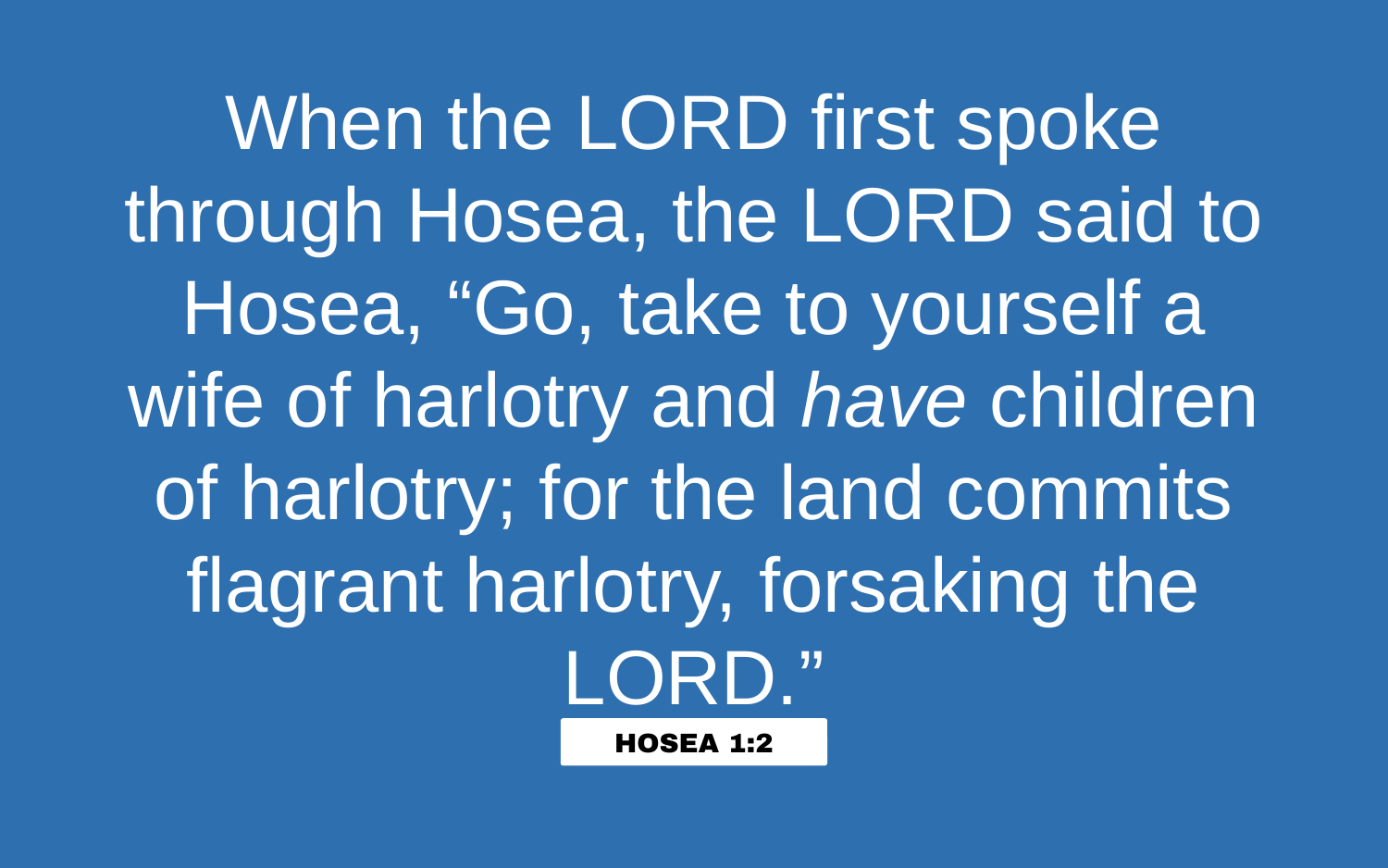

When the LORD first spoke through Hosea, the LORD said to Hosea, “Go, take to yourself a wife of harlotry and have children of harlotry; for the land commits flagrant harlotry, forsaking the LORD.”
Hosea 1:2